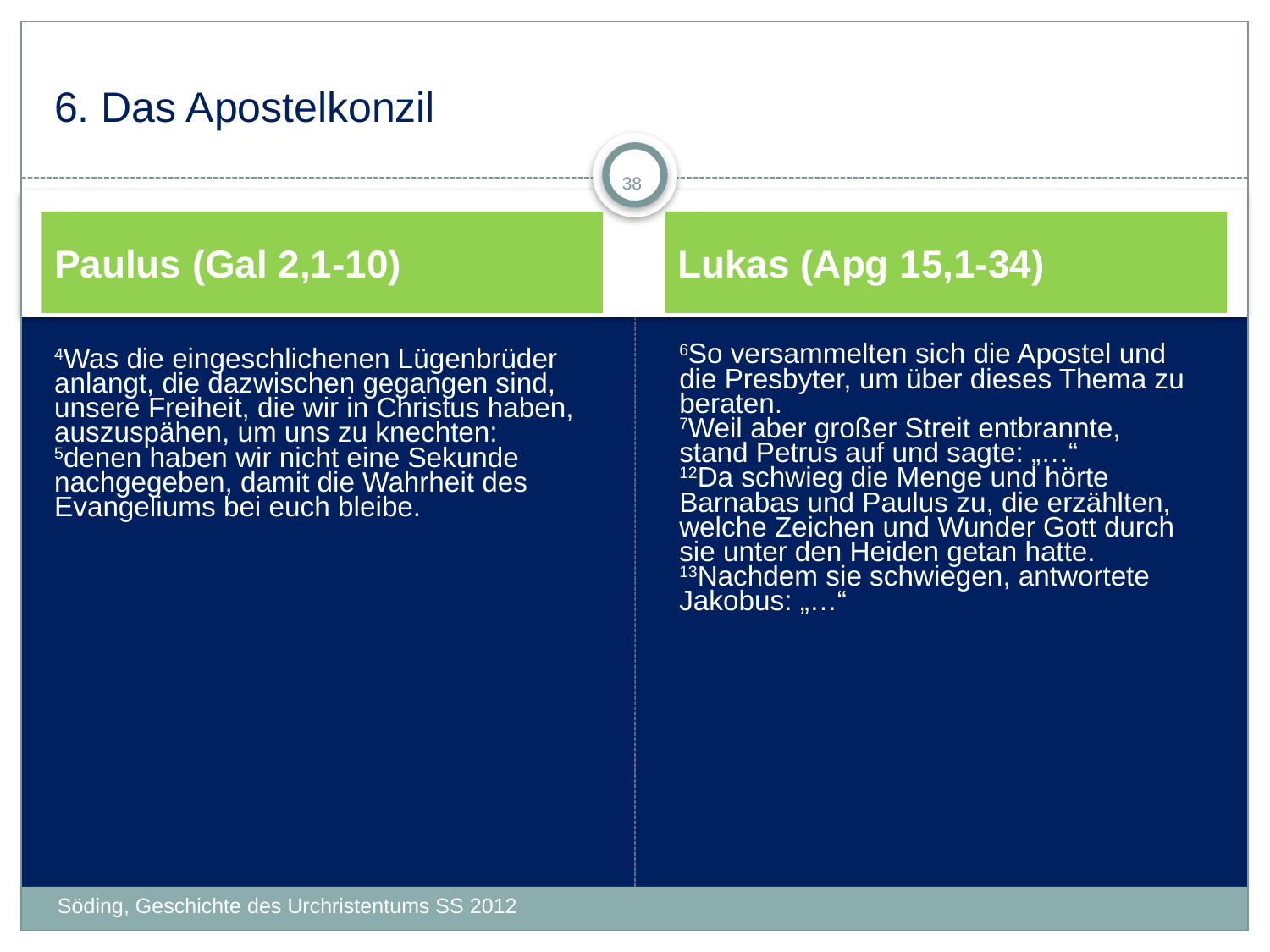

# 6. Das Apostelkonzil
38
Paulus (Gal 2,1-10)
Lukas (Apg 15,1-34)
6So versammelten sich die Apostel und die Presbyter, um über dieses Thema zu beraten.
7Weil aber großer Streit entbrannte, stand Petrus auf und sagte: „…“
12Da schwieg die Menge und hörte Barnabas und Paulus zu, die erzählten, welche Zeichen und Wunder Gott durch sie unter den Heiden getan hatte.
13Nachdem sie schwiegen, antwortete Jakobus: „…“
4Was die eingeschlichenen Lügenbrüder anlangt, die dazwischen gegangen sind, unsere Freiheit, die wir in Christus haben, auszuspähen, um uns zu knechten: 5denen haben wir nicht eine Sekunde nachgegeben, damit die Wahrheit des Evangeliums bei euch bleibe.
Söding, Geschichte des Urchristentums SS 2012